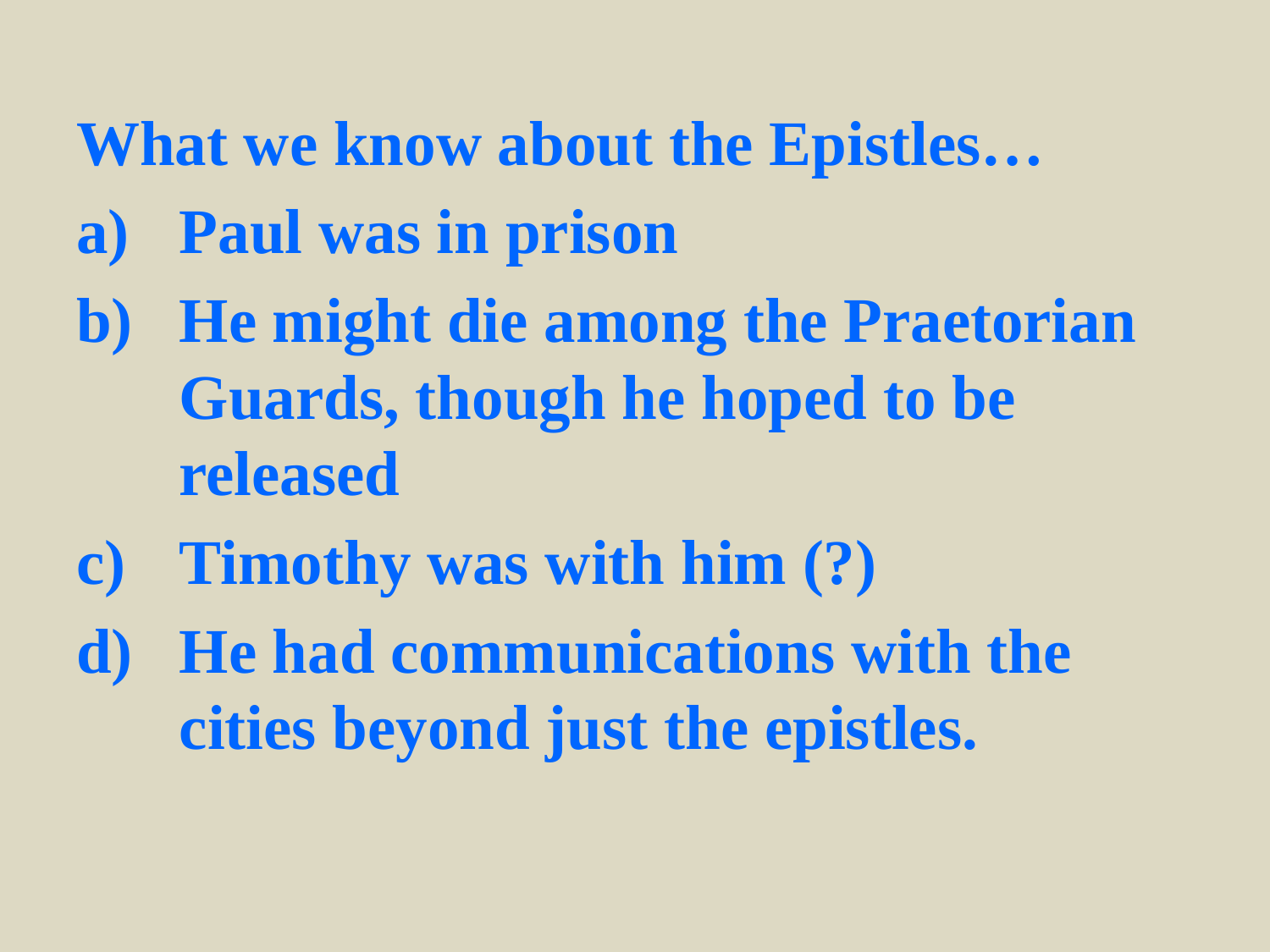

What we know about the Epistles…
Paul was in prison
He might die among the Praetorian Guards, though he hoped to be released
Timothy was with him (?)
He had communications with the cities beyond just the epistles.